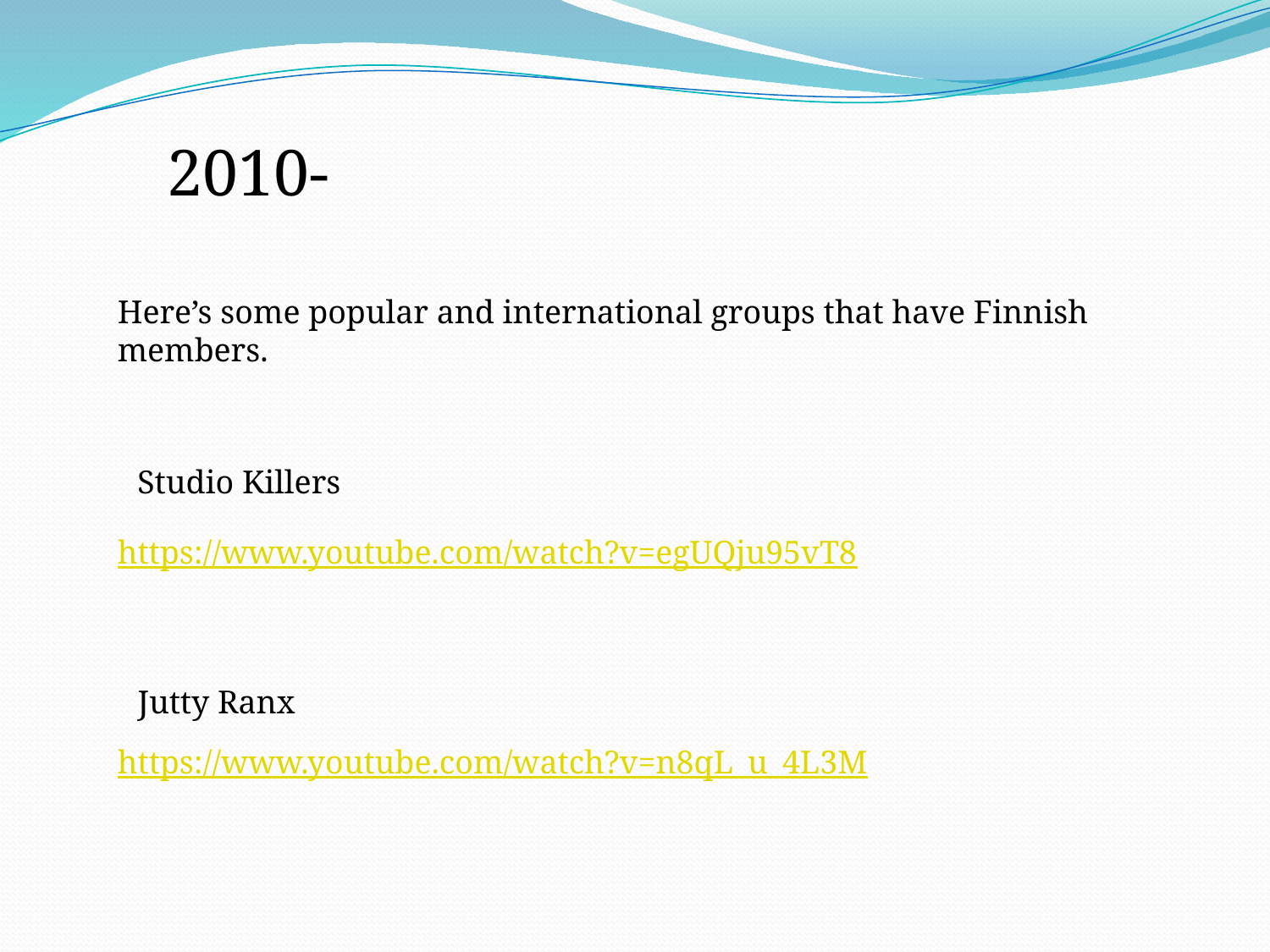

2010-
Here’s some popular and international groups that have Finnish members.
Studio Killers
https://www.youtube.com/watch?v=egUQju95vT8

Jutty Ranx
https://www.youtube.com/watch?v=n8qL_u_4L3M